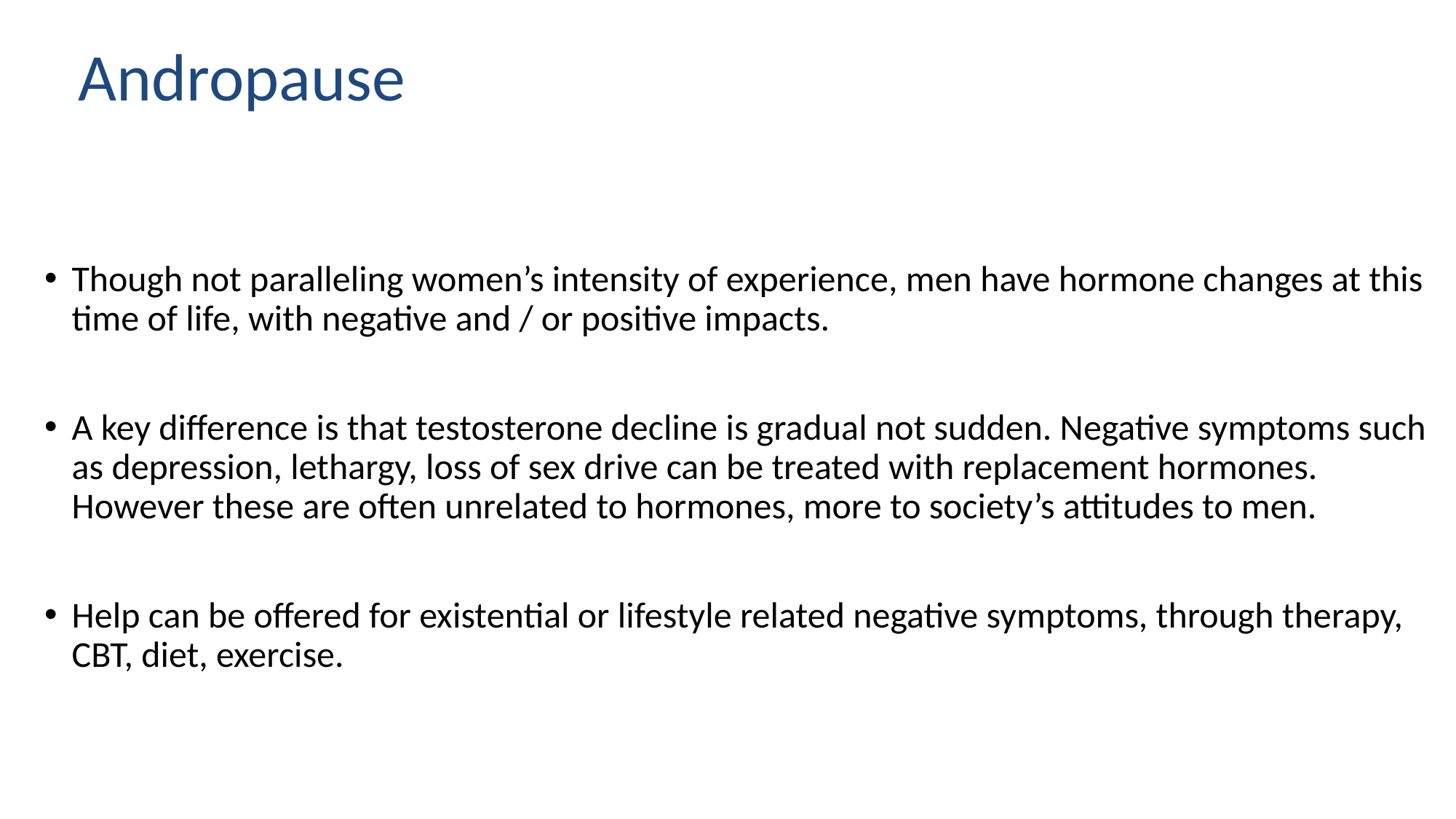

# Andropause

Though not paralleling women’s intensity of experience, men have hormone changes at this time of life, with negative and / or positive impacts.

A key difference is that testosterone decline is gradual not sudden. Negative symptoms such as depression, lethargy, loss of sex drive can be treated with replacement hormones. However these are often unrelated to hormones, more to society’s attitudes to men.

Help can be offered for existential or lifestyle related negative symptoms, through therapy, CBT, diet, exercise.